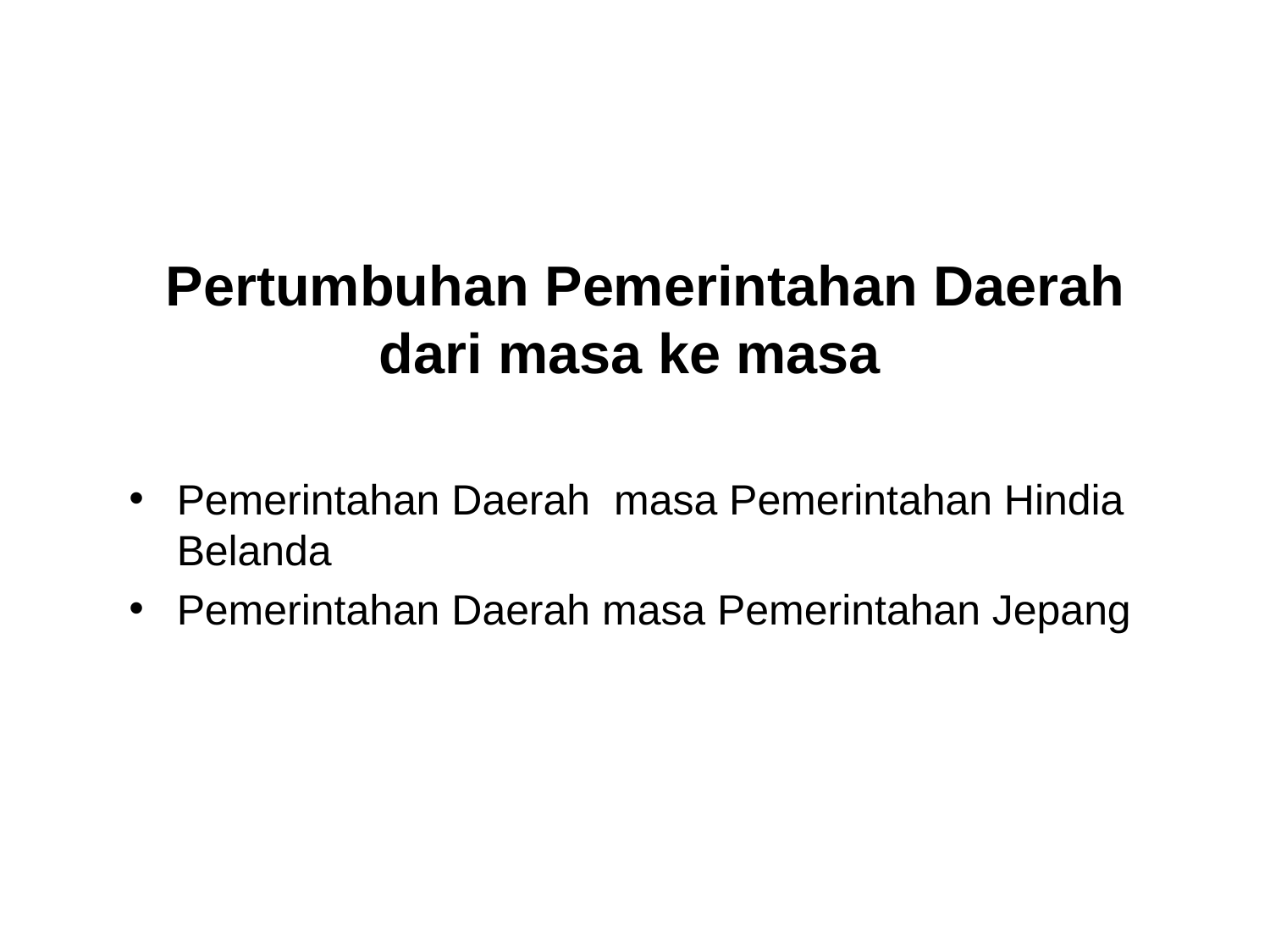

#
Pertumbuhan Pemerintahan Daerah dari masa ke masa

Pemerintahan Daerah  masa Pemerintahan Hindia Belanda
Pemerintahan Daerah masa Pemerintahan Jepang